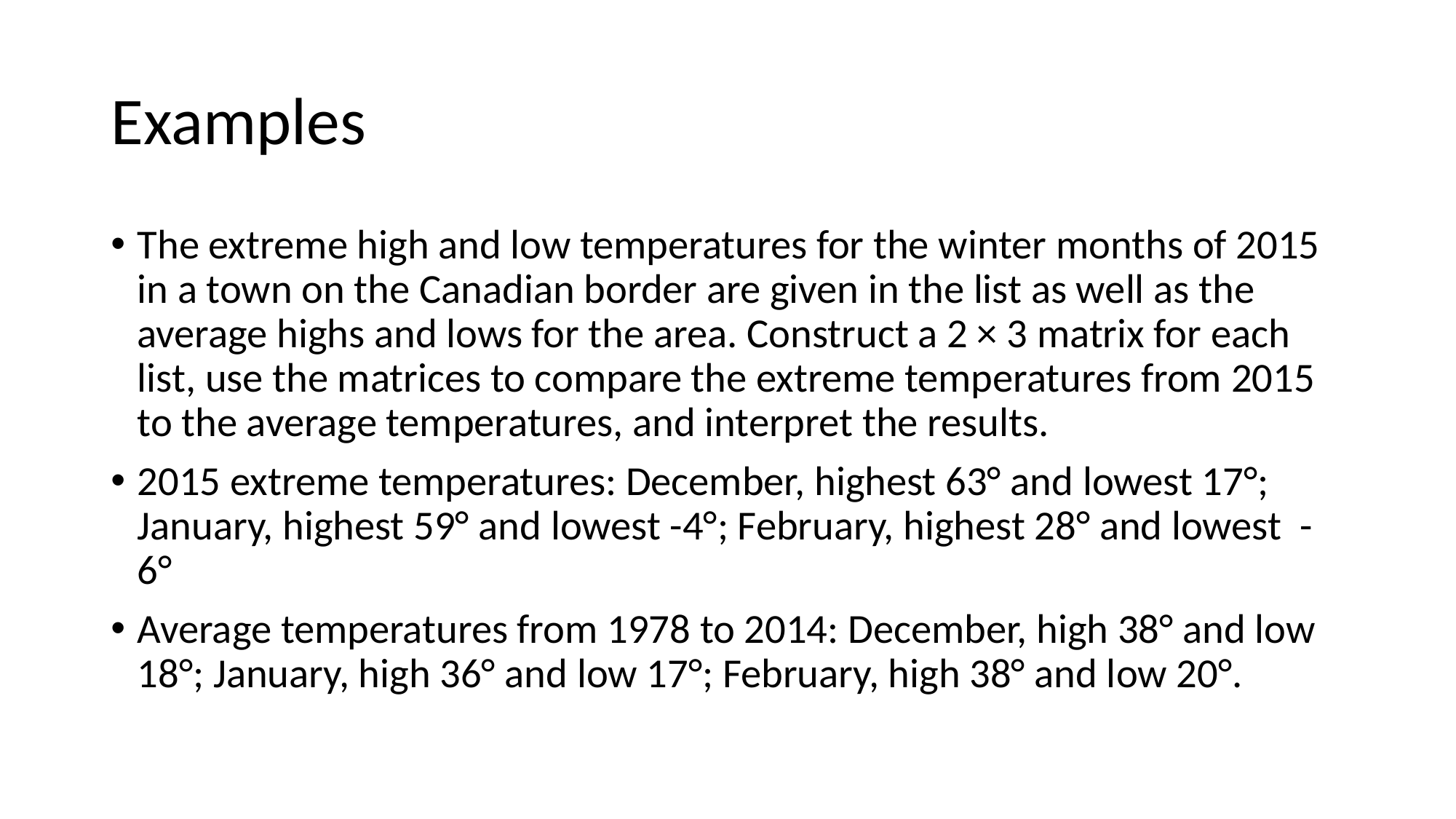

# Examples
The extreme high and low temperatures for the winter months of 2015 in a town on the Canadian border are given in the list as well as the average highs and lows for the area. Construct a 2 × 3 matrix for each list, use the matrices to compare the extreme temperatures from 2015 to the average temperatures, and interpret the results.
2015 extreme temperatures: December, highest 63° and lowest 17°; January, highest 59° and lowest -4°; February, highest 28° and lowest  -6°
Average temperatures from 1978 to 2014: December, high 38° and low 18°; January, high 36° and low 17°; February, high 38° and low 20°.